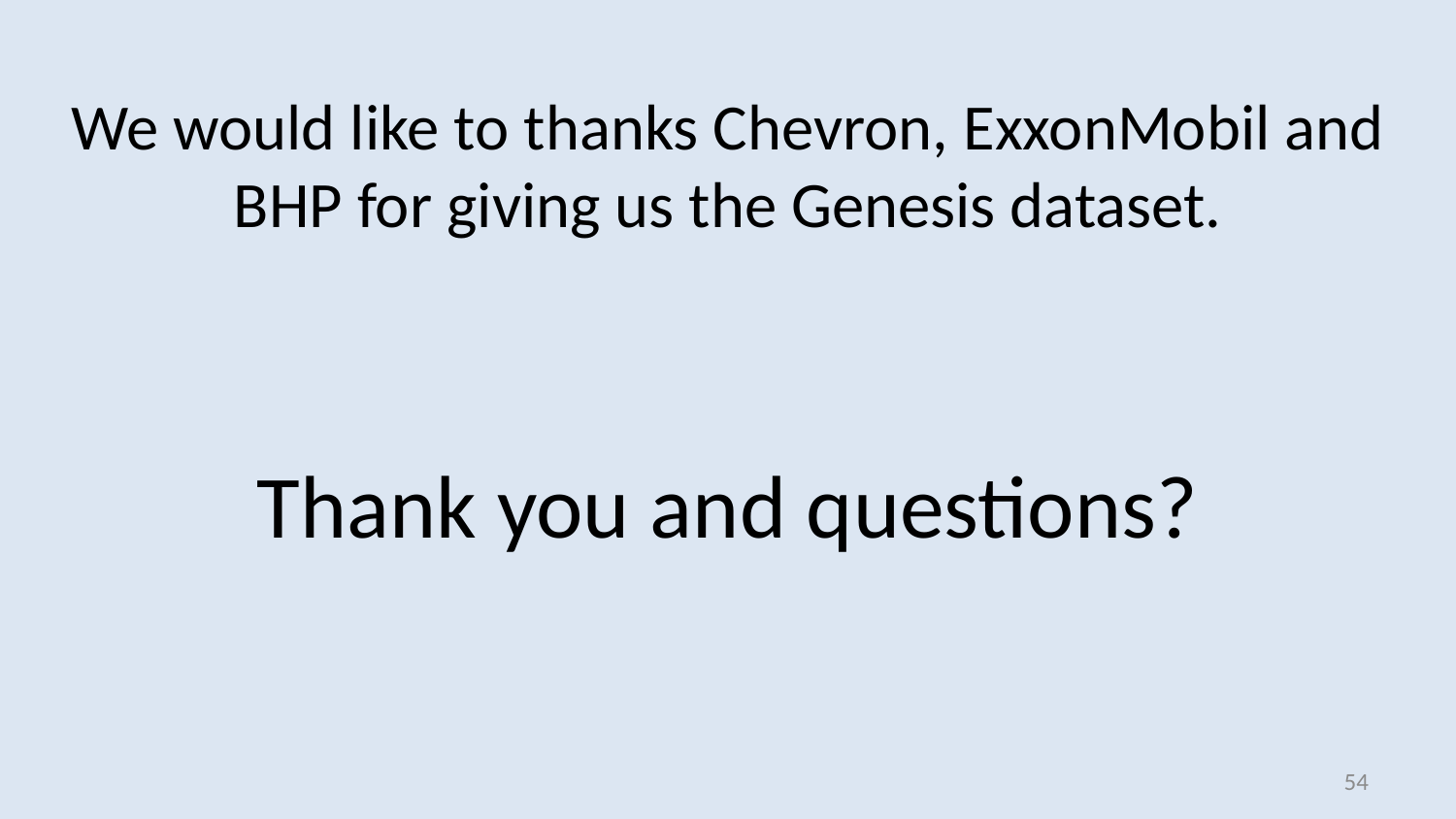

We would like to thanks Chevron, ExxonMobil and BHP for giving us the Genesis dataset.

Thank you and questions?
54